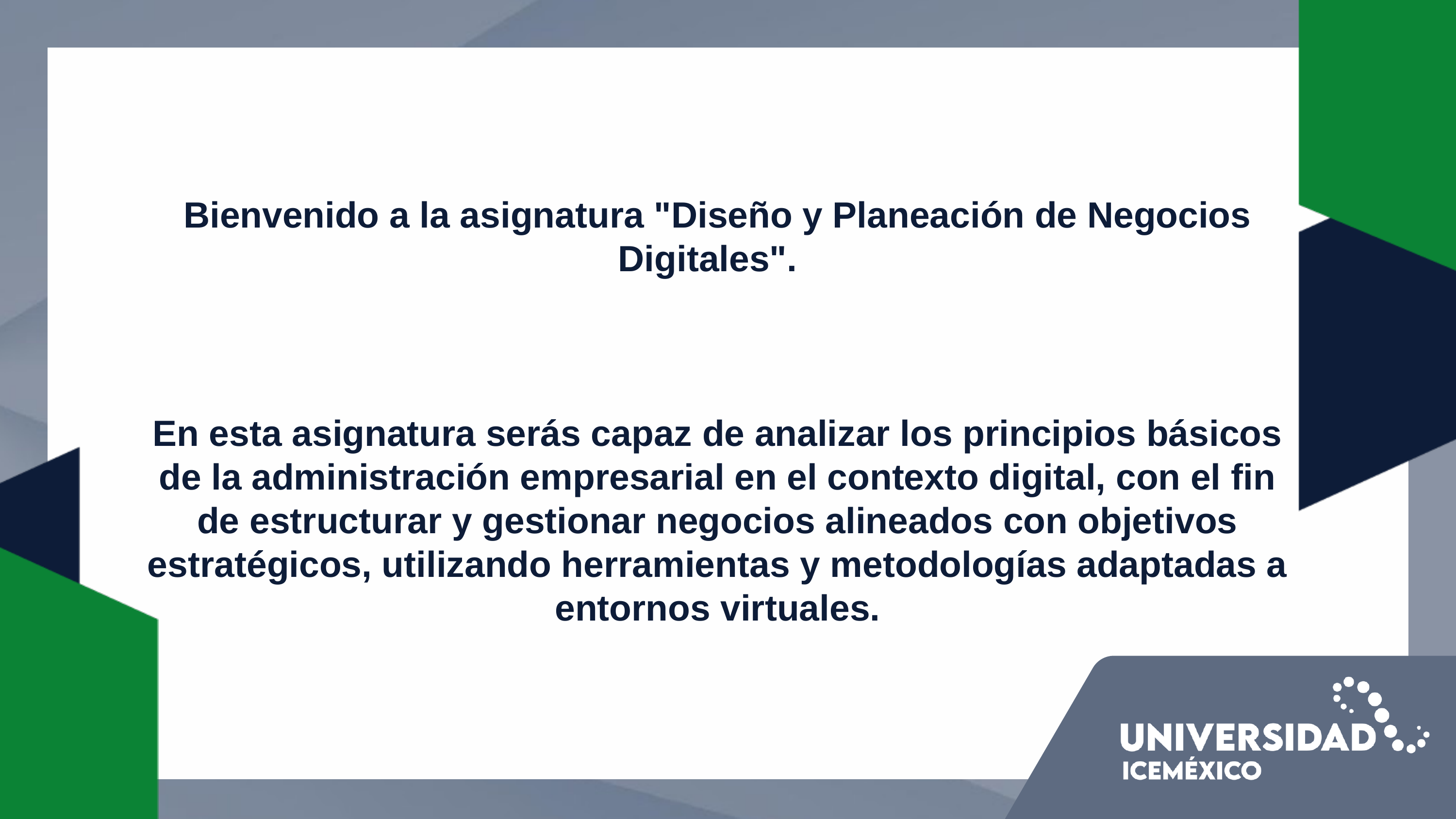

Bienvenido a la asignatura "Diseño y Planeación de Negocios Digitales".

En esta asignatura serás capaz de analizar los principios básicos de la administración empresarial en el contexto digital, con el fin de estructurar y gestionar negocios alineados con objetivos estratégicos, utilizando herramientas y metodologías adaptadas a entornos virtuales.